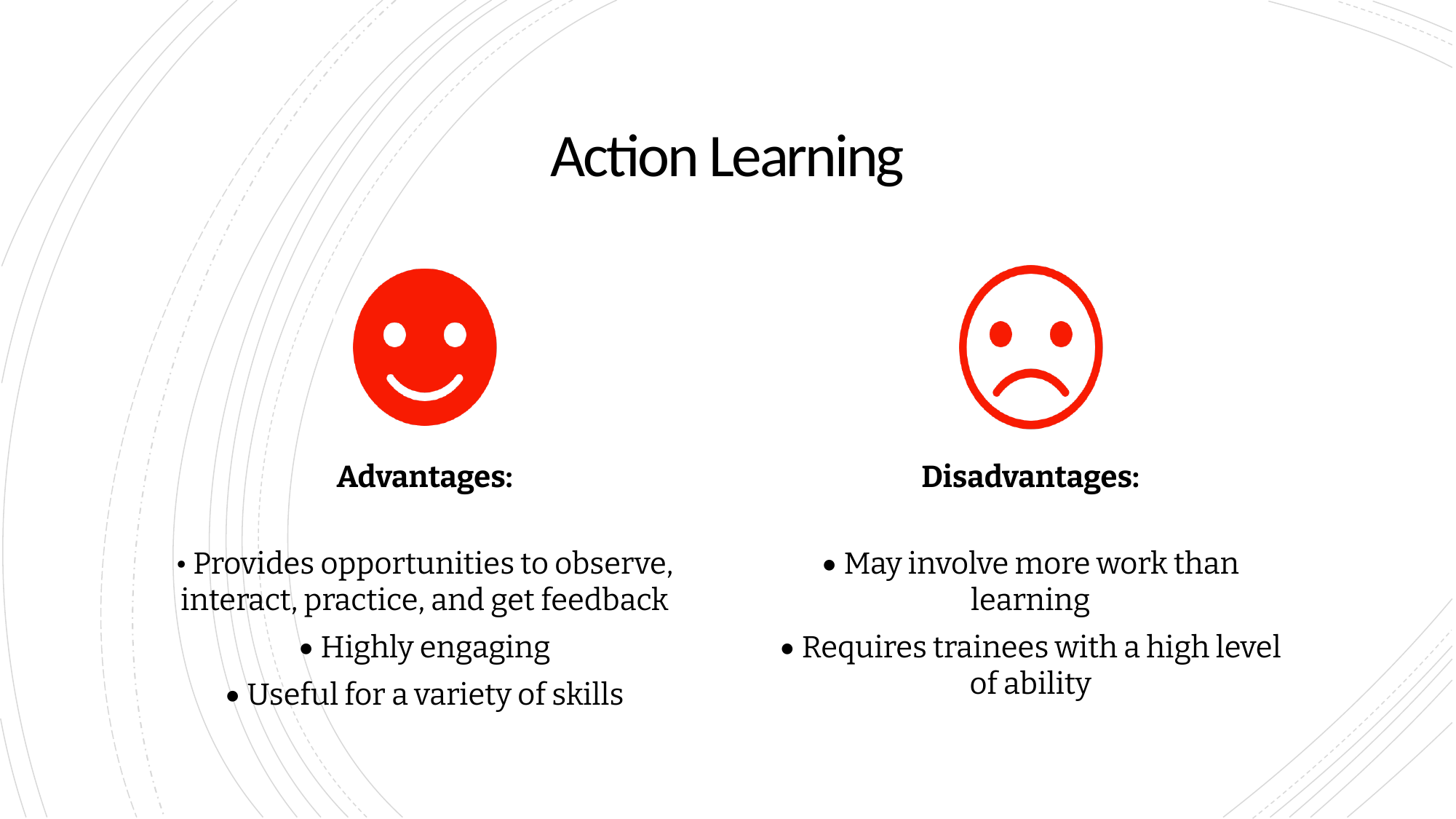

# Action Learning
Advantages:
• Provides opportunities to observe, interact, practice, and get feedback
• Highly engaging
• Useful for a variety of skills
Disadvantages:
• May involve more work than learning
• Requires trainees with a high level of ability